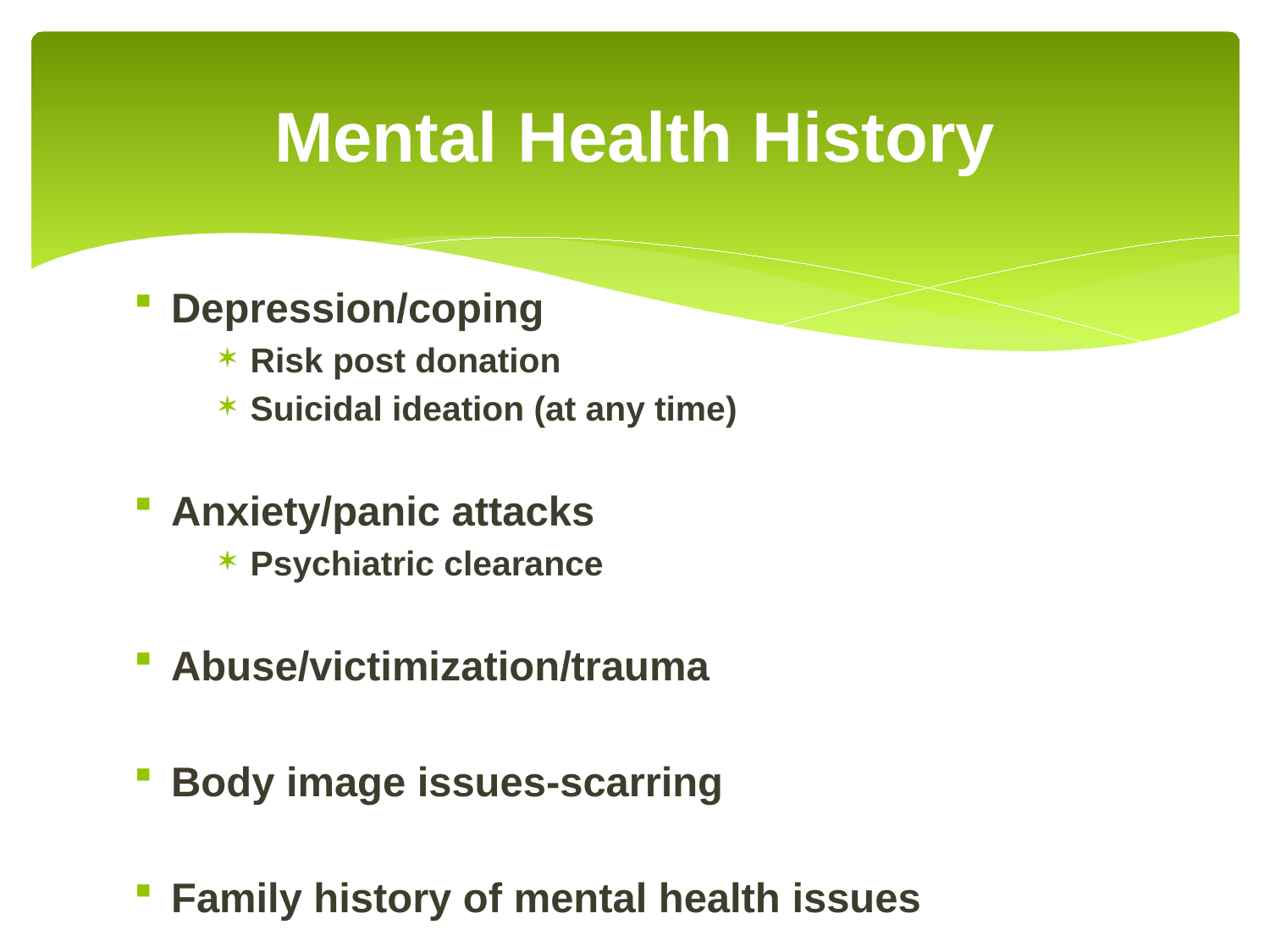

# Mental Health History
Depression/coping
Risk post donation
Suicidal ideation (at any time)

Anxiety/panic attacks
Psychiatric clearance

Abuse/victimization/trauma

Body image issues-scarring

Family history of mental health issues